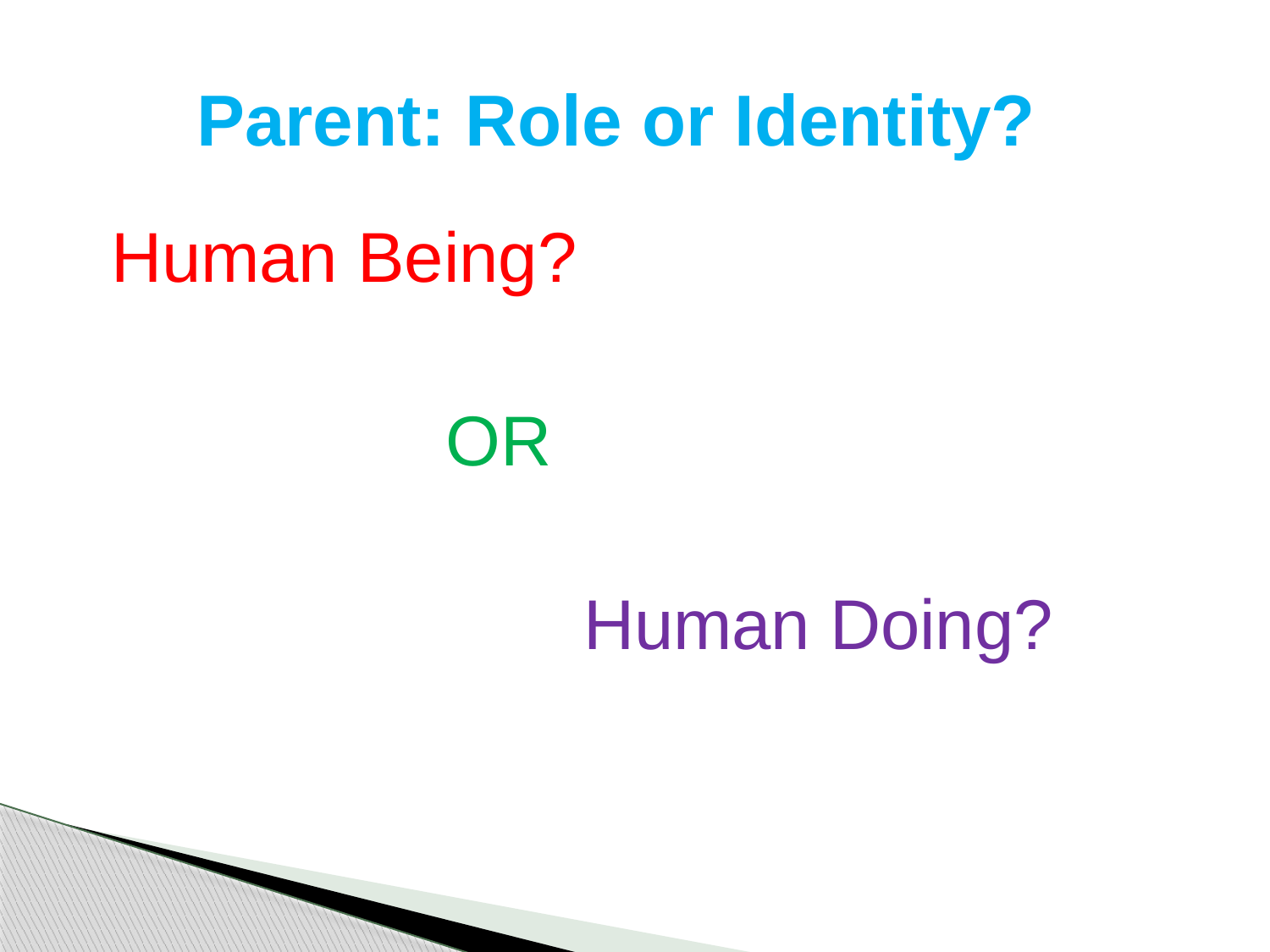

# Parent: Role or Identity?
 Human Being?

                  OR

                         Human Doing?